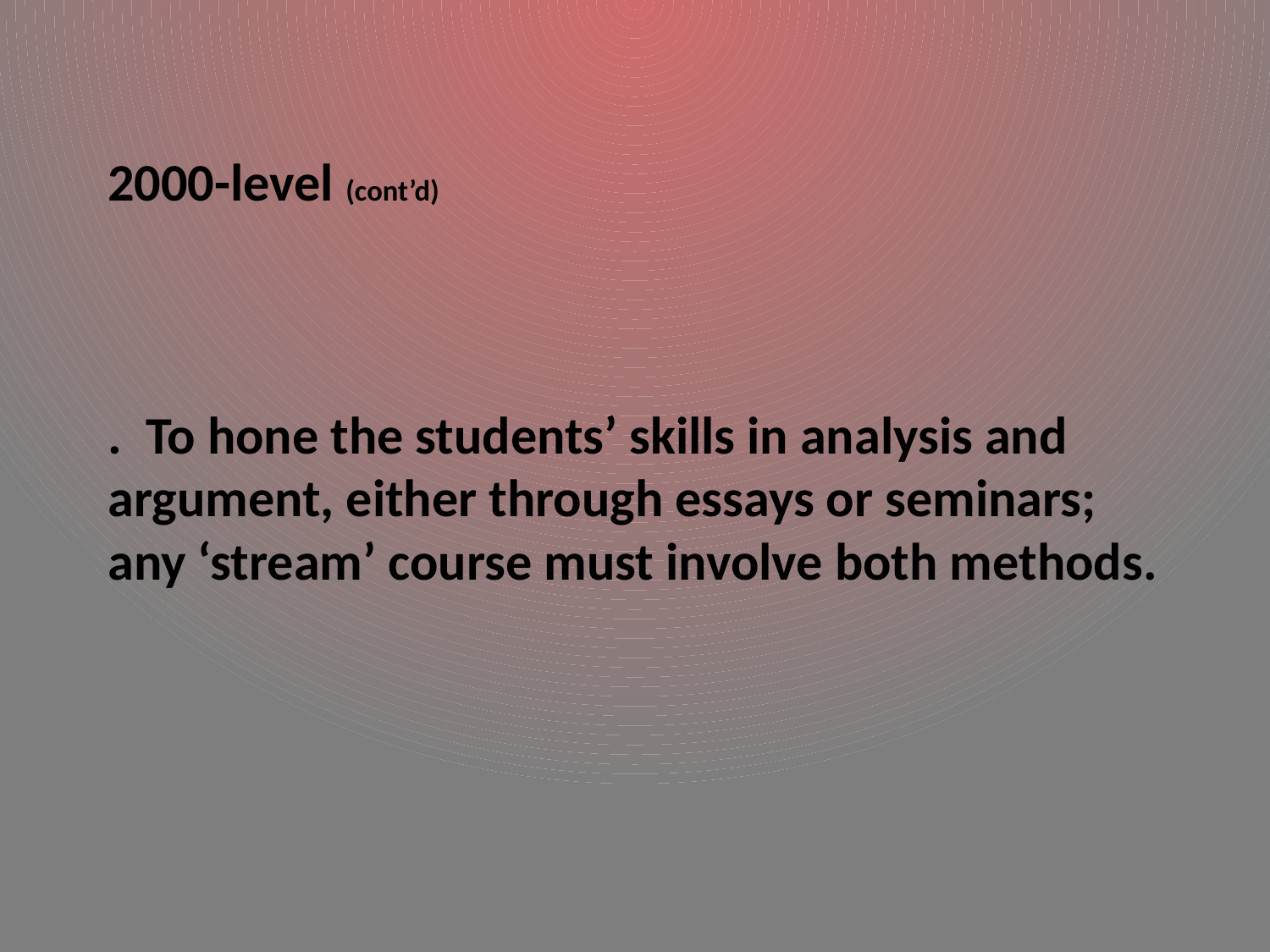

# 2000-level (cont’d) .  To hone the students’ skills in analysis and argument, either through essays or seminars; any ‘stream’ course must involve both methods.